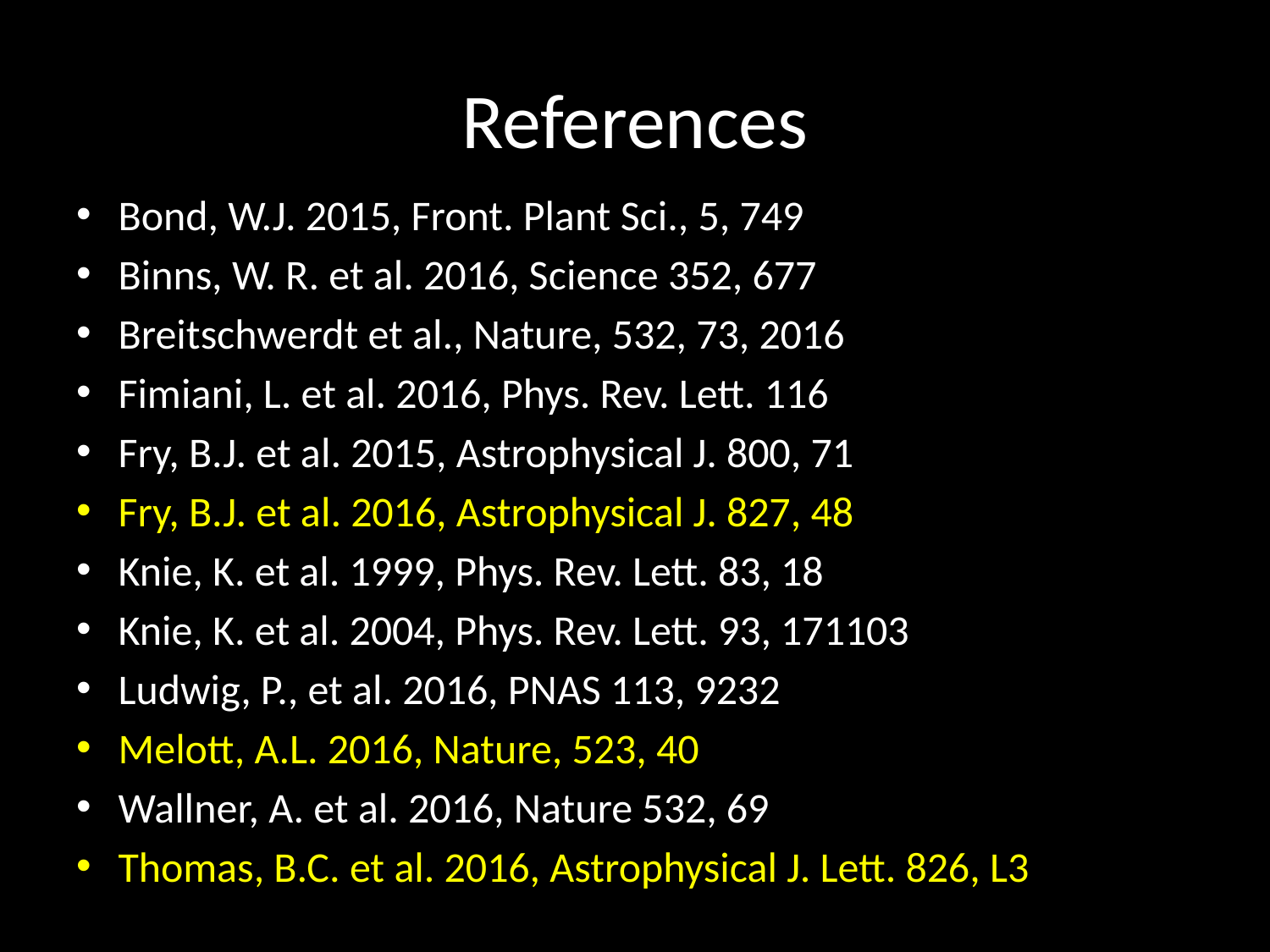

# References
Bond, W.J. 2015, Front. Plant Sci., 5, 749
Binns, W. R. et al. 2016, Science 352, 677
Breitschwerdt et al., Nature, 532, 73, 2016
Fimiani, L. et al. 2016, Phys. Rev. Lett. 116
Fry, B.J. et al. 2015, Astrophysical J. 800, 71
Fry, B.J. et al. 2016, Astrophysical J. 827, 48
Knie, K. et al. 1999, Phys. Rev. Lett. 83, 18
Knie, K. et al. 2004, Phys. Rev. Lett. 93, 171103
Ludwig, P., et al. 2016, PNAS 113, 9232
Melott, A.L. 2016, Nature, 523, 40
Wallner, A. et al. 2016, Nature 532, 69
Thomas, B.C. et al. 2016, Astrophysical J. Lett. 826, L3